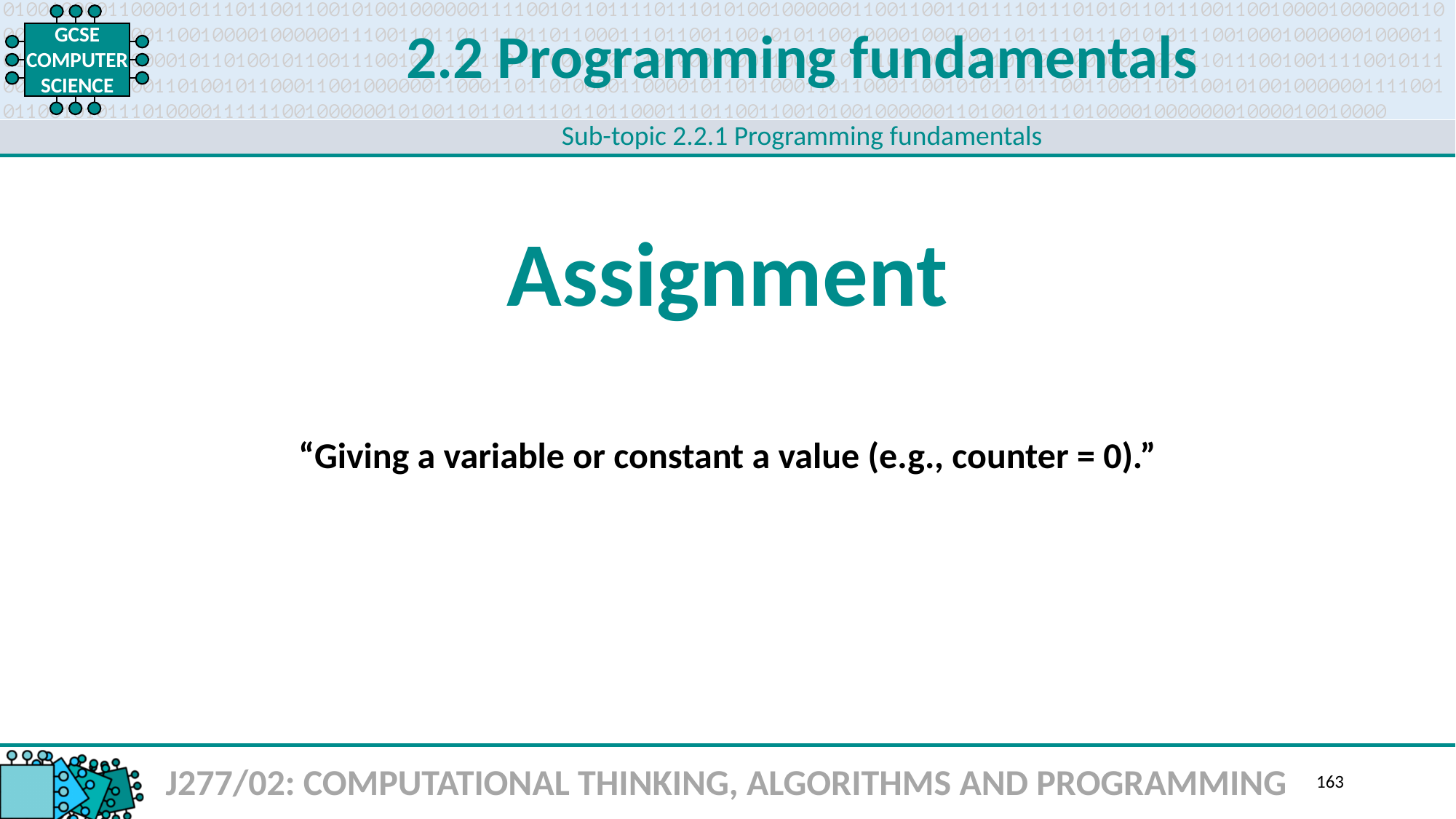

2.2 Programming fundamentals
Sub-topic 2.2.1 Programming fundamentals
Assignment
“Giving a variable or constant a value (e.g., counter = 0).”
J277/02: COMPUTATIONAL THINKING, ALGORITHMS AND PROGRAMMING
163